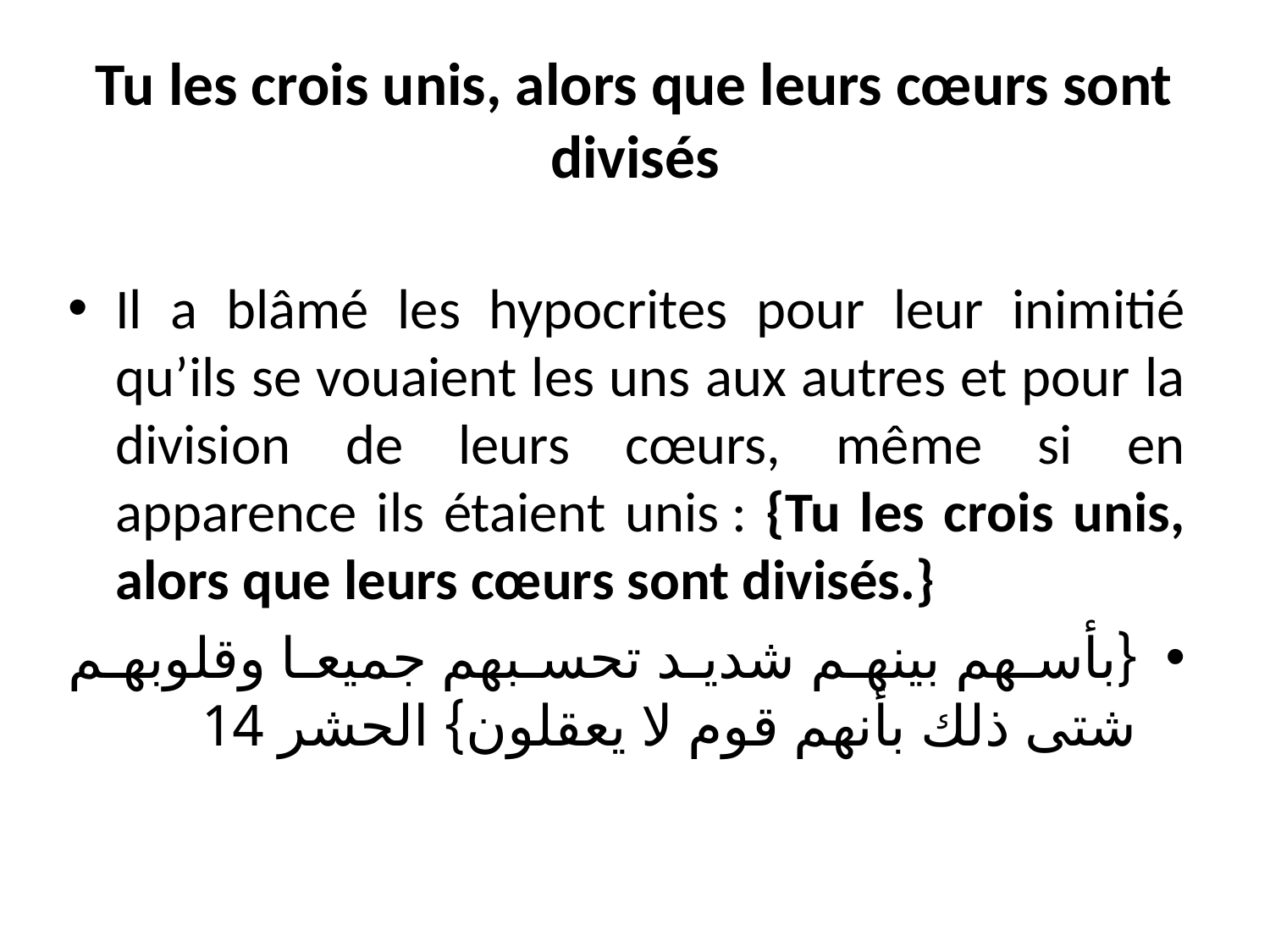

# Tu les crois unis, alors que leurs cœurs sont divisés
Il a blâmé les hypocrites pour leur inimitié qu’ils se vouaient les uns aux autres et pour la division de leurs cœurs, même si en apparence ils étaient unis : {Tu les crois unis, alors que leurs cœurs sont divisés.}
{بأسهم بينهم شديد تحسبهم جميعا وقلوبهم شتى ذلك بأنهم قوم لا يعقلون} الحشر 14